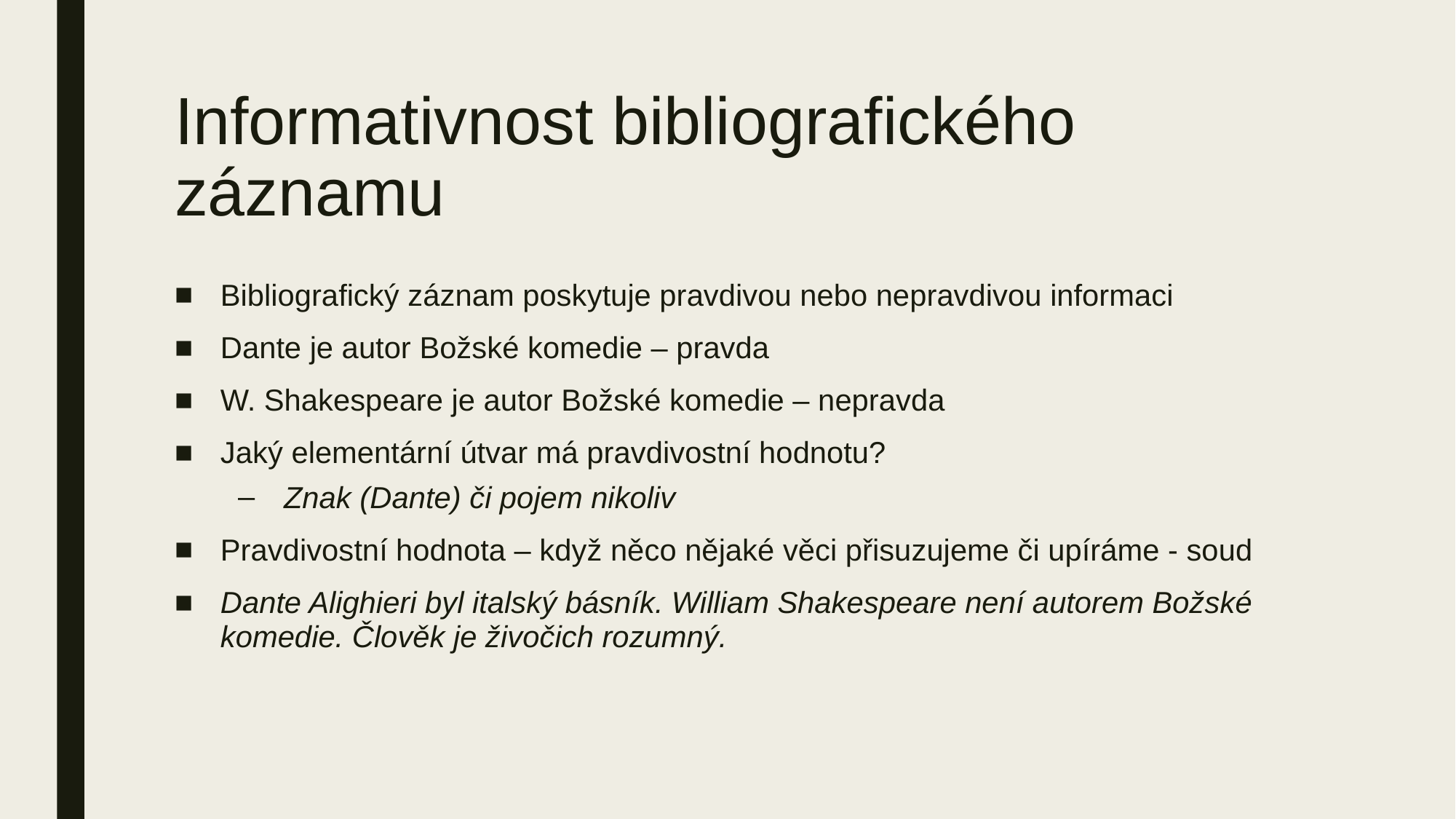

# Informativnost bibliografického záznamu
Bibliografický záznam poskytuje pravdivou nebo nepravdivou informaci
Dante je autor Božské komedie – pravda
W. Shakespeare je autor Božské komedie – nepravda
Jaký elementární útvar má pravdivostní hodnotu?
Znak (Dante) či pojem nikoliv
Pravdivostní hodnota – když něco nějaké věci přisuzujeme či upíráme - soud
Dante Alighieri byl italský básník. William Shakespeare není autorem Božské komedie. Člověk je živočich rozumný.